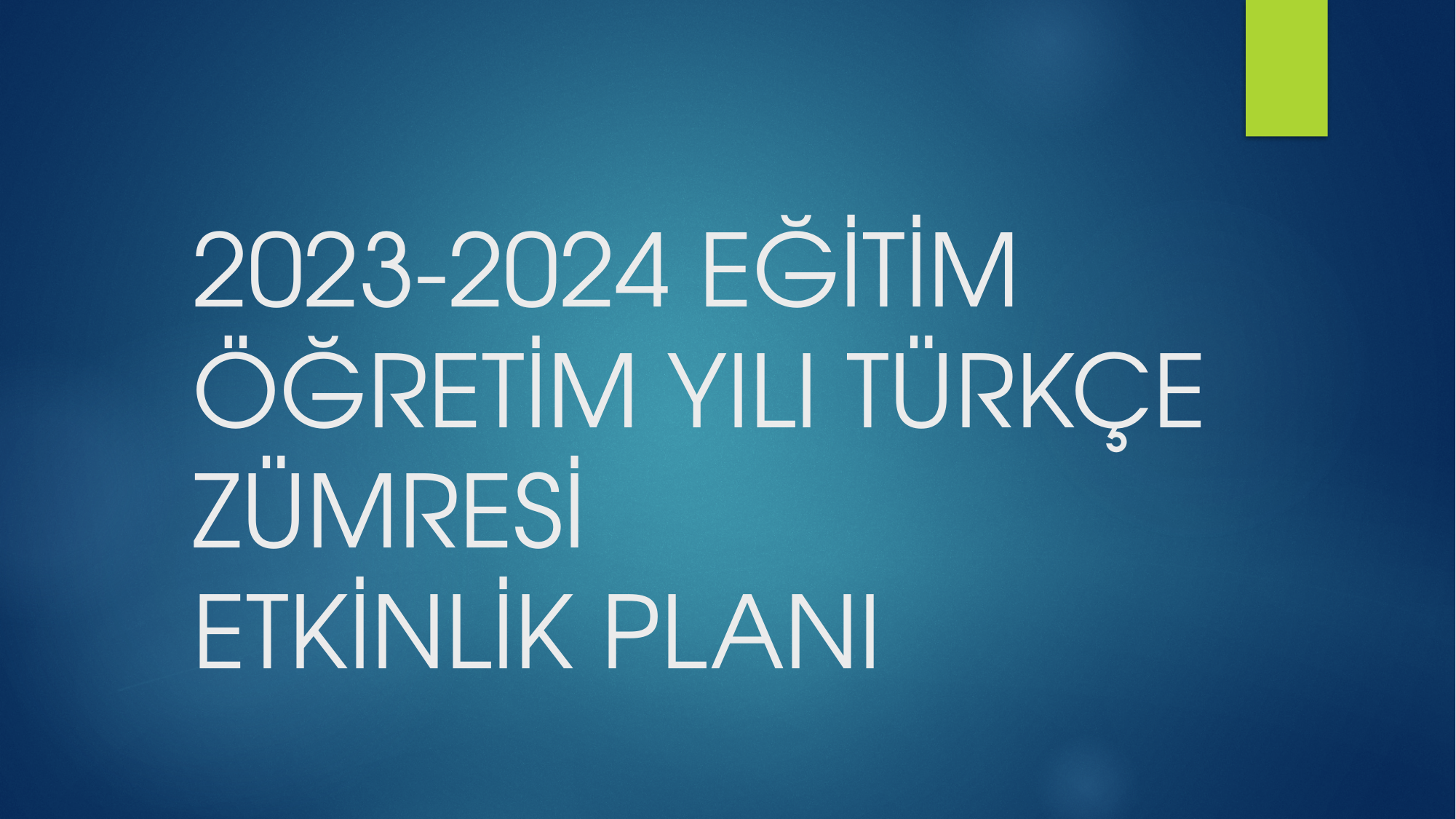

# 2023-2024 EĞİTİM ÖĞRETİM YILI TÜRKÇE ZÜMRESİ ETKİNLİK PLANI